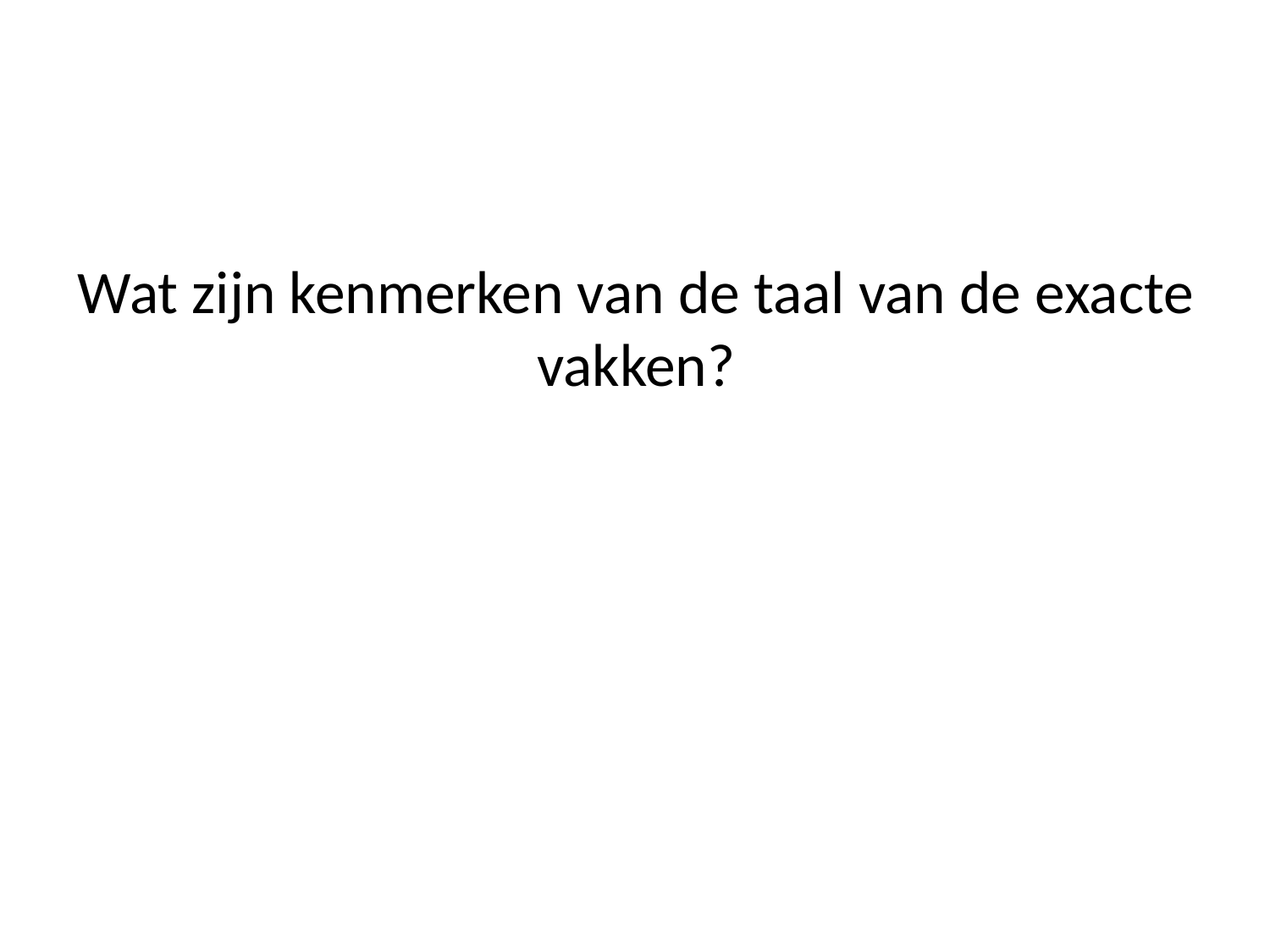

# Wat zijn kenmerken van de taal van de exacte vakken?